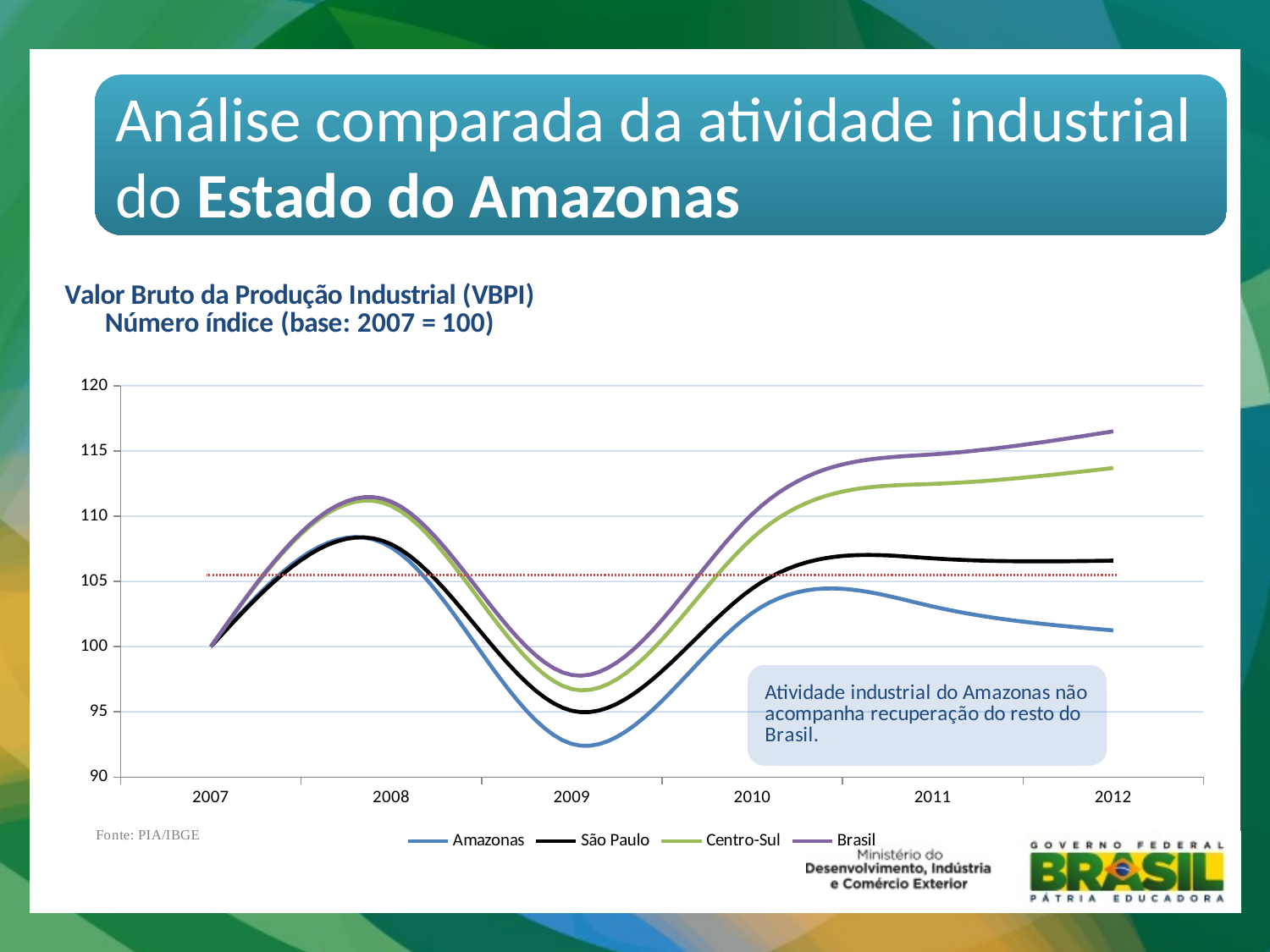

Análise comparada da atividade industrial do Estado do Amazonas

### Chart: Valor Bruto da Produção Industrial (VBPI)
Número índice (base: 2007 = 100)

| Category | Amazonas | São Paulo | Centro-Sul | Brasil |
|---|---|---|---|---|
| 2007 | 100.0 | 100.0 | 100.0 | 100.0 |
| 2008 | 107.60923808379556 | 107.85065972327894 | 110.78824100373537 | 111.12040290711533 |
| 2009 | 92.54471112611196 | 95.08554539119443 | 96.75286654268224 | 97.82756131572313 |
| 2010 | 102.58308919579184 | 104.45688057582323 | 108.30617366938799 | 110.16567334598184 |
| 2011 | 103.07779922710311 | 106.77045799508929 | 112.47675327193105 | 114.74132168678668 |
| 2012 | 101.24500566546668 | 106.5962383332125 | 113.69492527136129 | 116.50813658275476 |